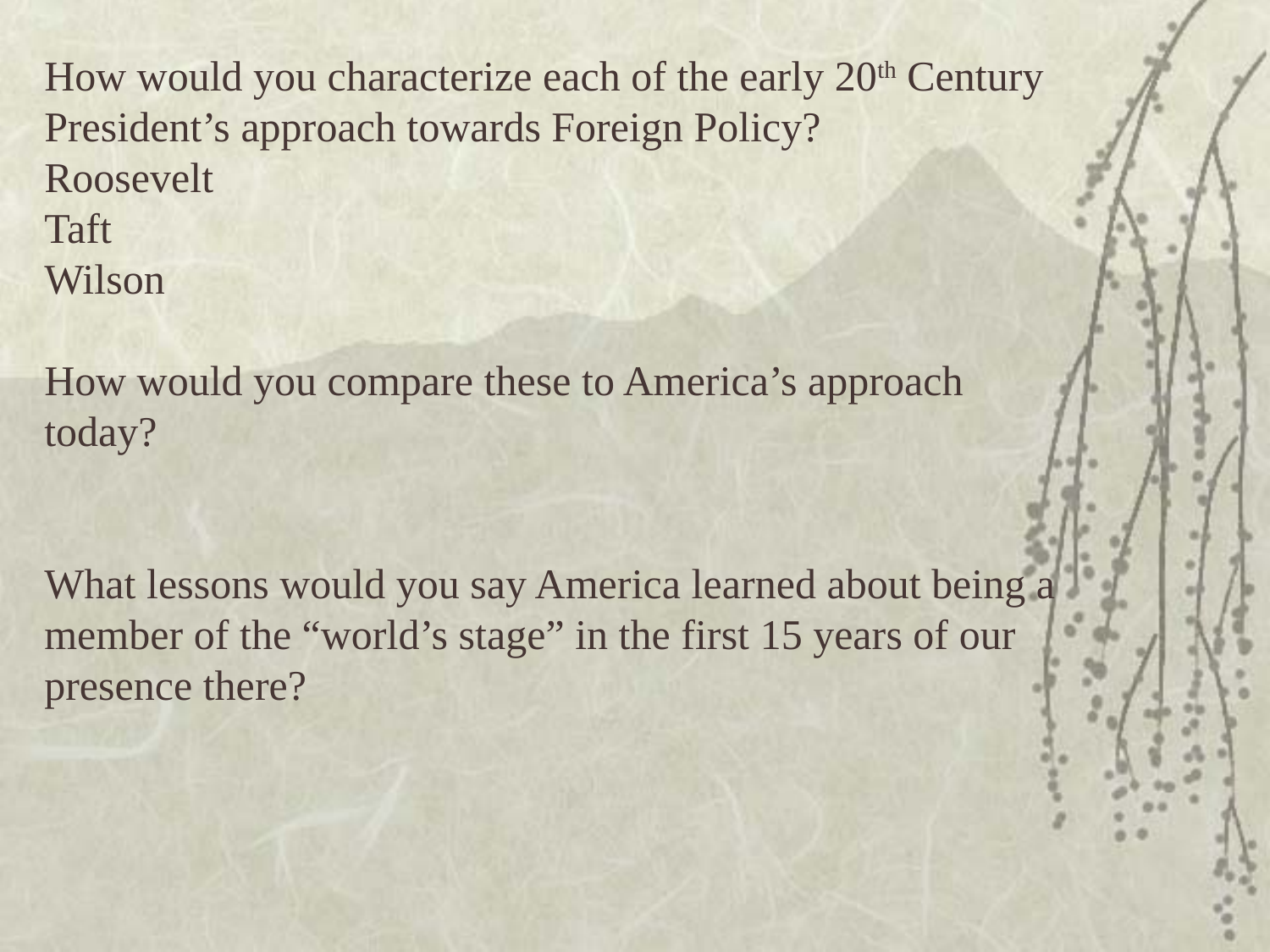

How would you characterize each of the early 20th Century President’s approach towards Foreign Policy?
Roosevelt
Taft
Wilson

How would you compare these to America’s approach today?

What lessons would you say America learned about being a member of the “world’s stage” in the first 15 years of our presence there?